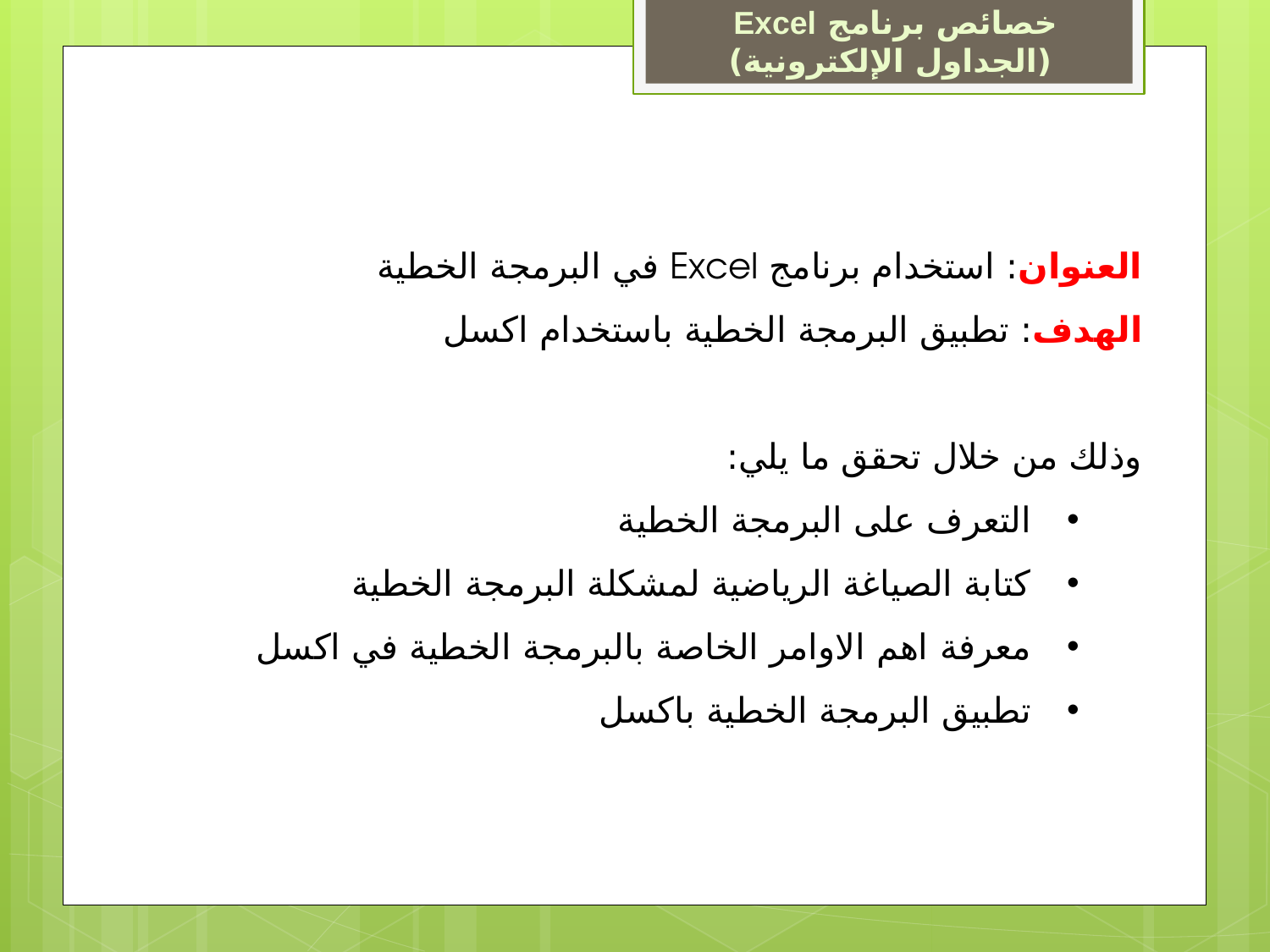

خصائص برنامج Excel
(الجداول الإلكترونية)
‏العنوان: استخدام برنامج Excel في البرمجة الخطية
الهدف: تطبيق البرمجة الخطية باستخدام اكسل

وذلك من خلال تحقق ما يلي:
‏التعرف على البرمجة الخطية
كتابة الصياغة الرياضية لمشكلة البرمجة الخطية
معرفة اهم الاوامر الخاصة بالبرمجة الخطية في اكسل
تطبيق البرمجة الخطية باكسل